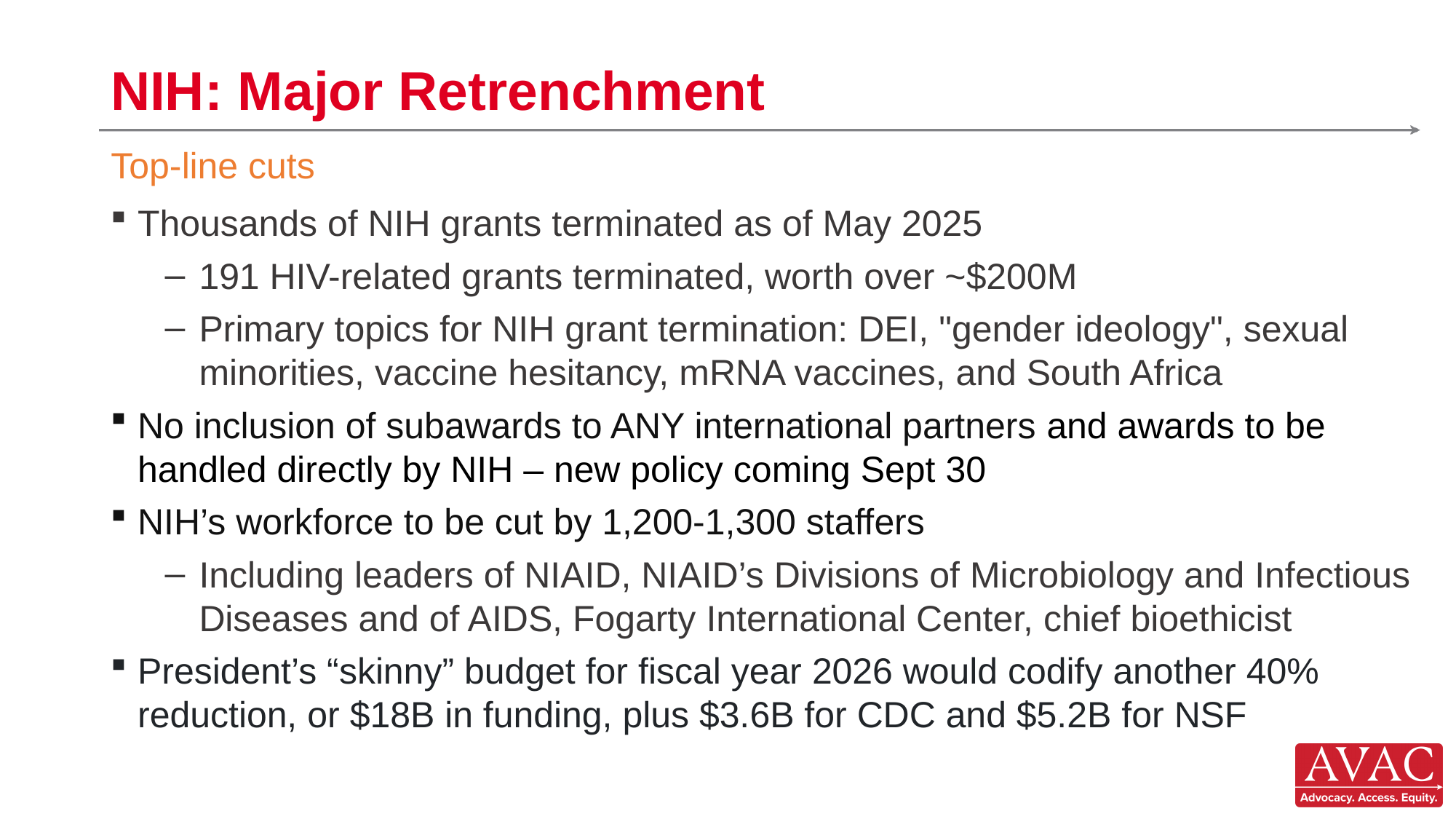

# NIH: Major Retrenchment
Top-line cuts

Thousands of NIH grants terminated as of May 2025
191 HIV-related grants terminated, worth over ~$200M
Primary topics for NIH grant termination: DEI, "gender ideology", sexual minorities, vaccine hesitancy, mRNA vaccines, and South Africa
No inclusion of subawards to ANY international partners and awards to be handled directly by NIH – new policy coming Sept 30
NIH’s workforce to be cut by 1,200-1,300 staffers
Including leaders of NIAID, NIAID’s Divisions of Microbiology and Infectious Diseases and of AIDS, Fogarty International Center, chief bioethicist
President’s “skinny” budget for fiscal year 2026 would codify another 40% reduction, or $18B in funding, plus $3.6B for CDC and $5.2B for NSF